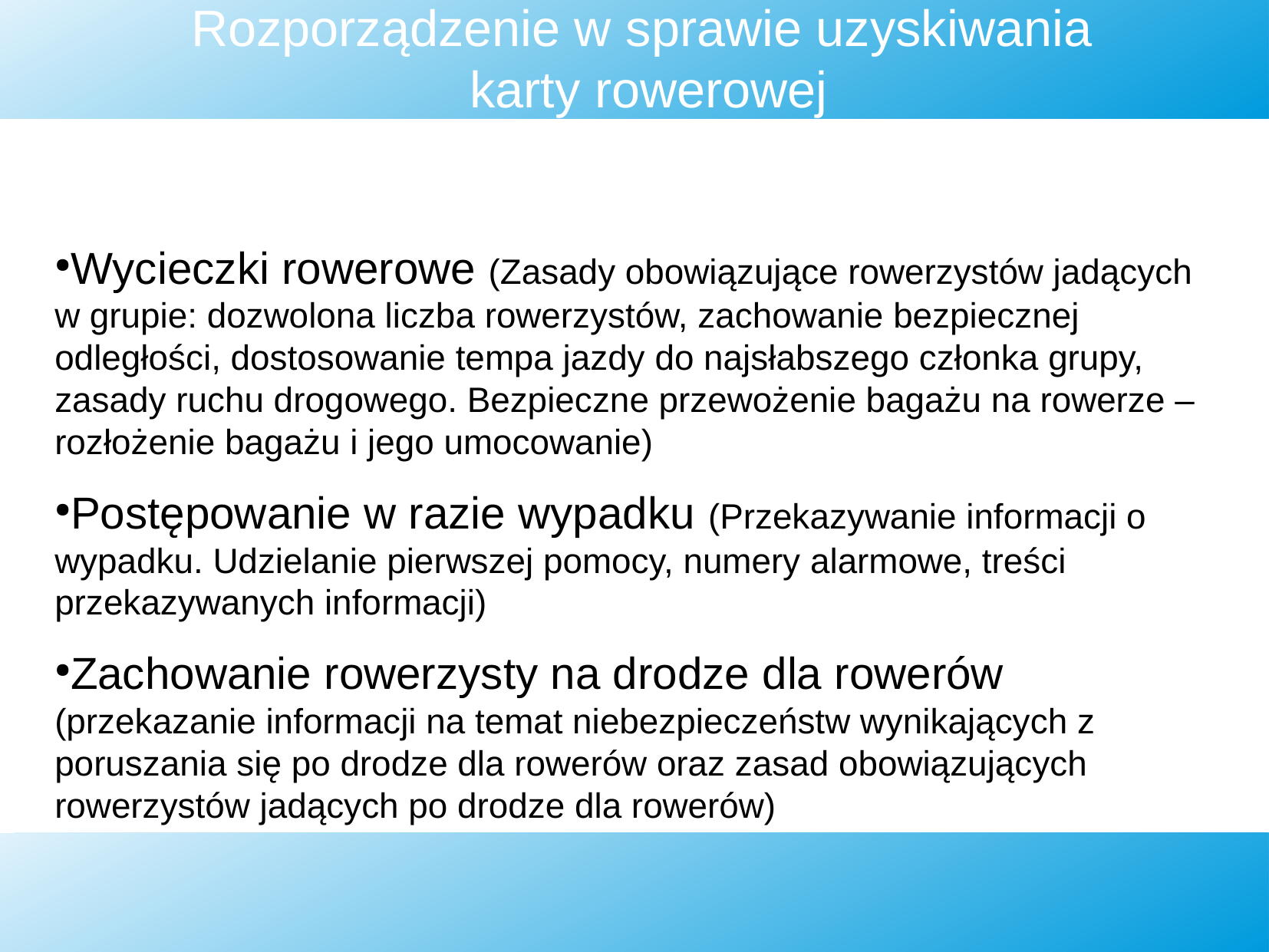

Rozporządzenie w sprawie uzyskiwania
karty rowerowej

Wycieczki rowerowe (Zasady obowiązujące rowerzystów jadących w grupie: dozwolona liczba rowerzystów, zachowanie bezpiecznej odległości, dostosowanie tempa jazdy do najsłabszego członka grupy, zasady ruchu drogowego. Bezpieczne przewożenie bagażu na rowerze – rozłożenie bagażu i jego umocowanie)
Postępowanie w razie wypadku (Przekazywanie informacji o wypadku. Udzielanie pierwszej pomocy, numery alarmowe, treści przekazywanych informacji)
Zachowanie rowerzysty na drodze dla rowerów (przekazanie informacji na temat niebezpieczeństw wynikających z poruszania się po drodze dla rowerów oraz zasad obowiązujących rowerzystów jadących po drodze dla rowerów)